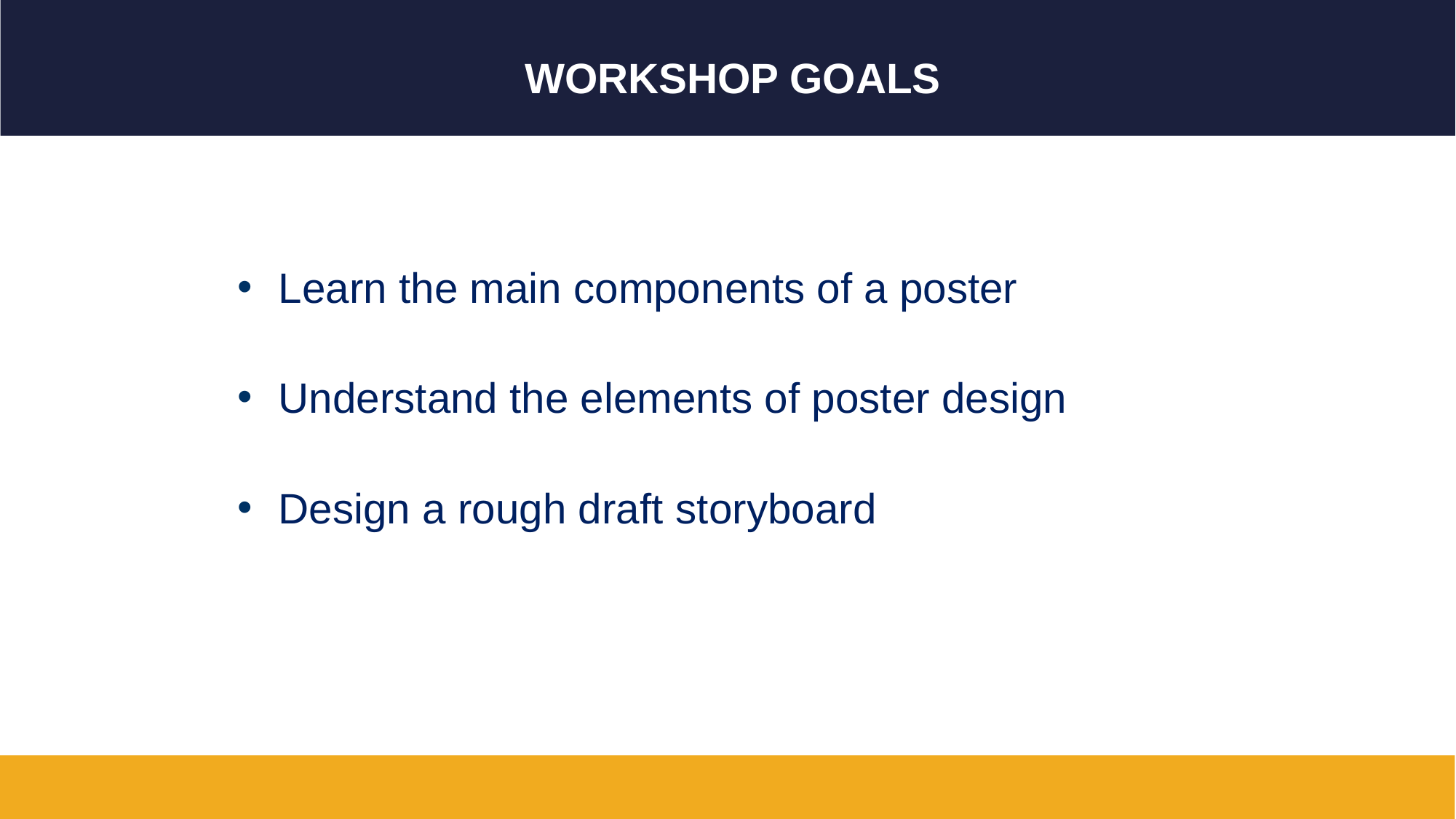

# Workshop Goals
Learn the main components of a poster
Understand the elements of poster design
Design a rough draft storyboard